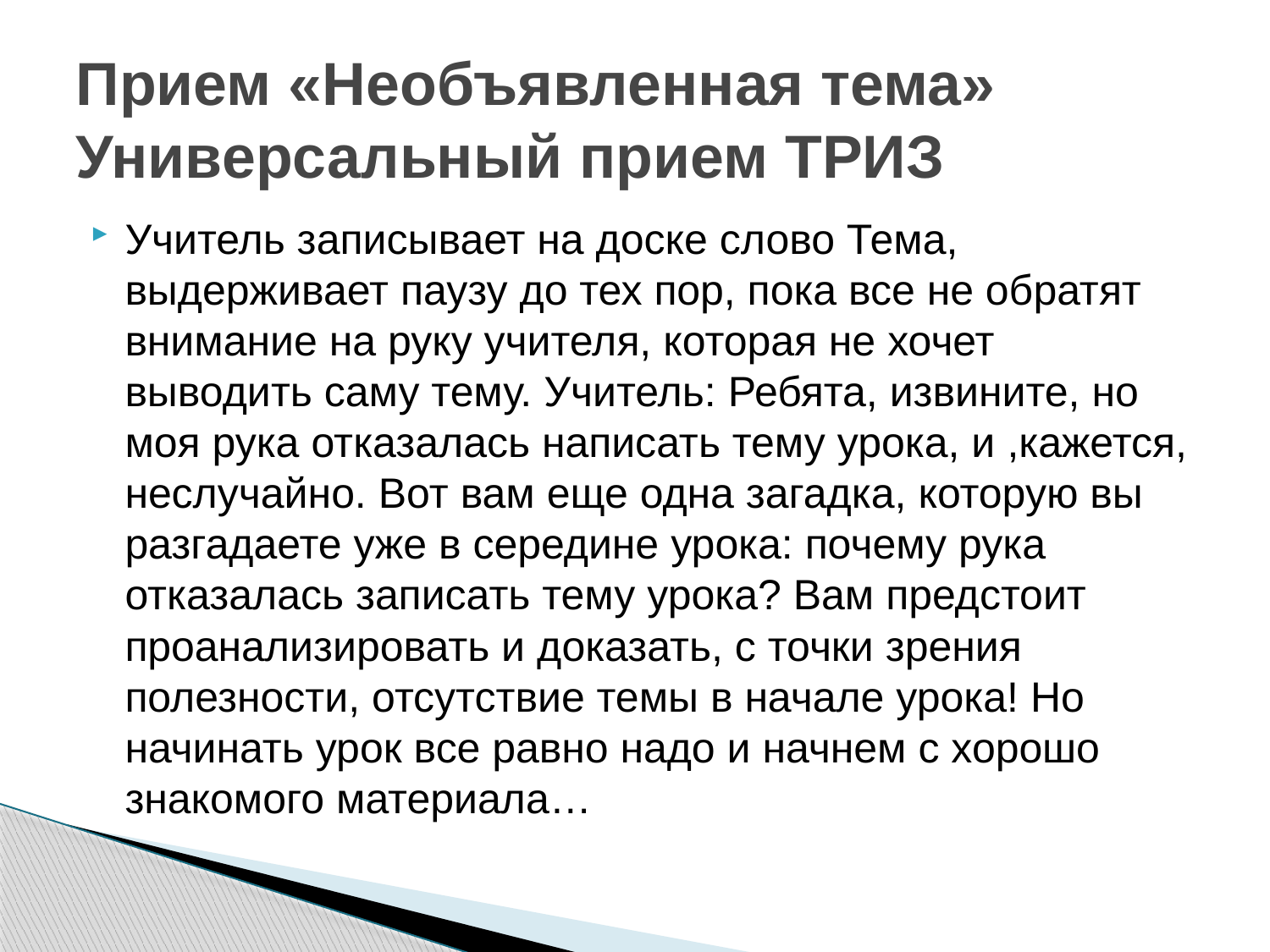

# Прием «Необъявленная тема» Универсальный прием ТРИЗ
Учитель записывает на доске слово Тема, выдерживает паузу до тех пор, пока все не обратят внимание на руку учителя, которая не хочет выводить саму тему. Учитель: Ребята, извините, но моя рука отказалась написать тему урока, и ,кажется, неслучайно. Вот вам еще одна загадка, которую вы разгадаете уже в середине урока: почему рука отказалась записать тему урока? Вам предстоит проанализировать и доказать, с точки зрения полезности, отсутствие темы в начале урока! Но начинать урок все равно надо и начнем с хорошо знакомого материала…